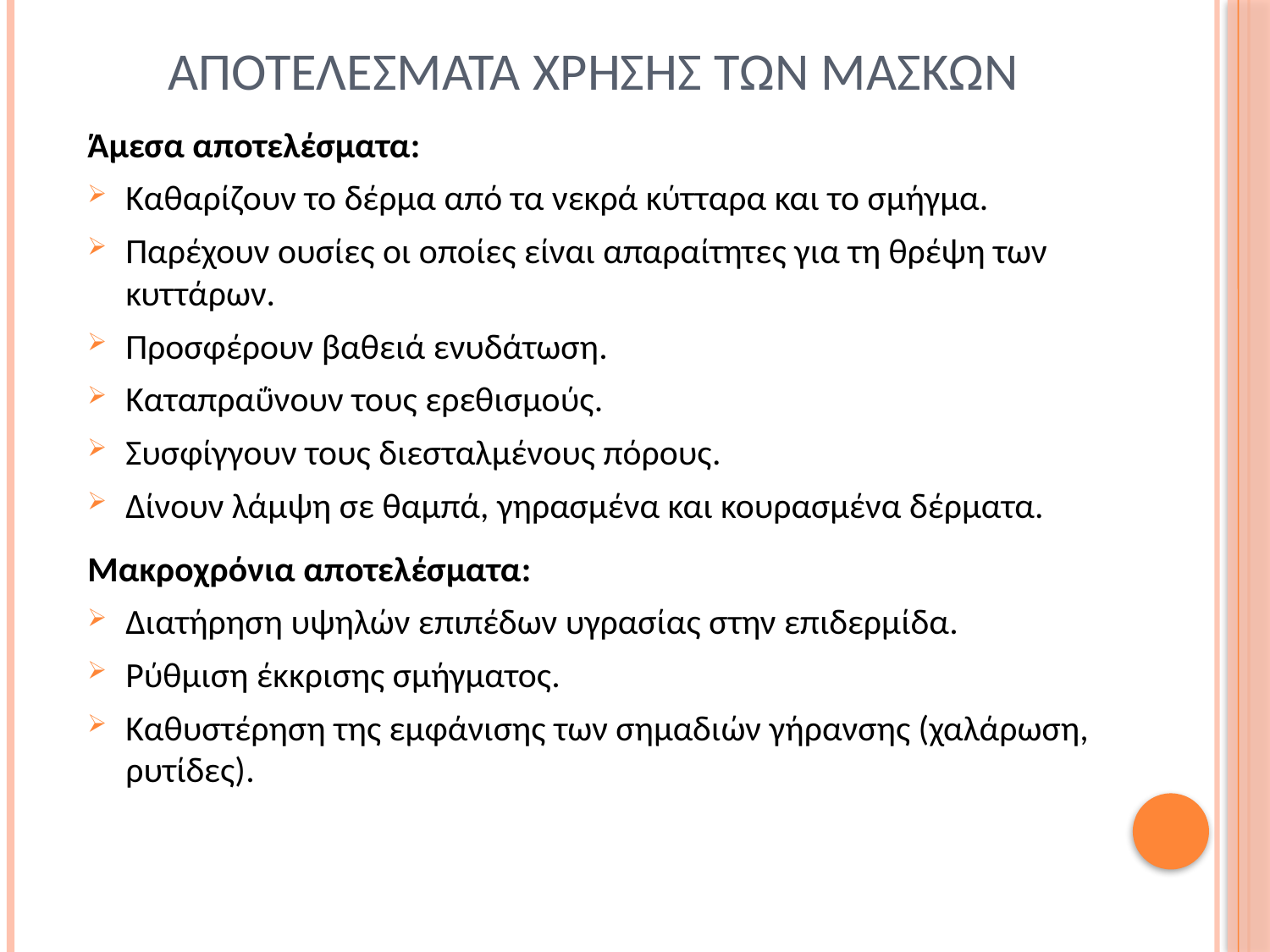

# αποτελεσματα χρησησ των μασκων
Άμεσα αποτελέσματα:
Καθαρίζουν το δέρμα από τα νεκρά κύτταρα και το σμήγμα.
Παρέχουν ουσίες οι οποίες είναι απαραίτητες για τη θρέψη των κυττάρων.
Προσφέρουν βαθειά ενυδάτωση.
Καταπραΰνουν τους ερεθισμούς.
Συσφίγγουν τους διεσταλμένους πόρους.
Δίνουν λάμψη σε θαμπά, γηρασμένα και κουρασμένα δέρματα.
Μακροχρόνια αποτελέσματα:
Διατήρηση υψηλών επιπέδων υγρασίας στην επιδερμίδα.
Ρύθμιση έκκρισης σμήγματος.
Καθυστέρηση της εμφάνισης των σημαδιών γήρανσης (χαλάρωση, ρυτίδες).